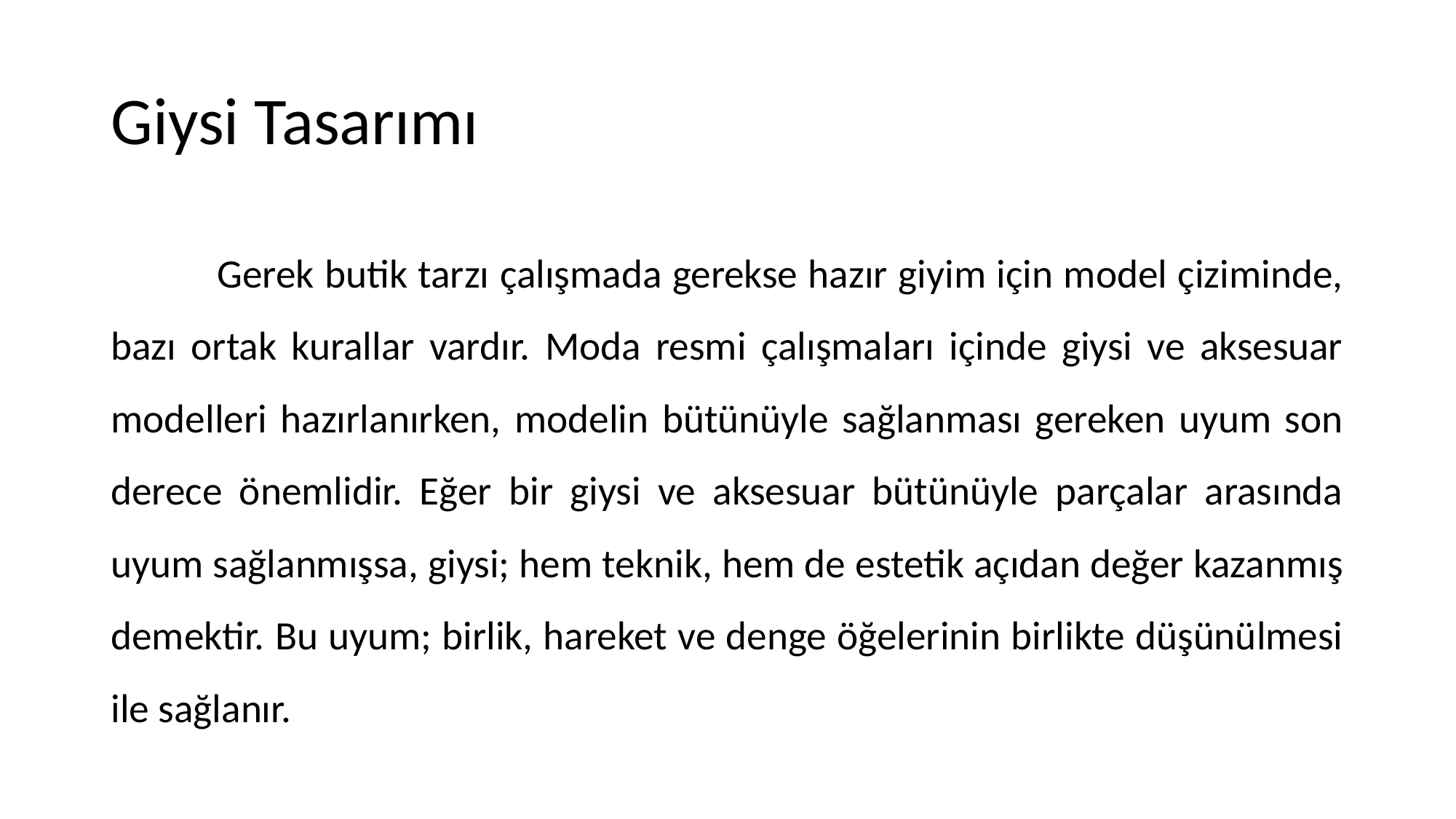

# Giysi Tasarımı
          Gerek butik tarzı çalışmada gerekse hazır giyim için model çiziminde, bazı ortak kurallar vardır. Moda resmi çalışmaları içinde giysi ve aksesuar modelleri hazırlanırken, modelin bütünüyle sağlanması gereken uyum son derece önemlidir. Eğer bir giysi ve aksesuar bütünüyle parçalar arasında uyum sağlanmışsa, giysi; hem teknik, hem de estetik açıdan değer kazanmış demektir. Bu uyum; birlik, hareket ve denge öğelerinin birlikte düşünülmesi ile sağlanır.